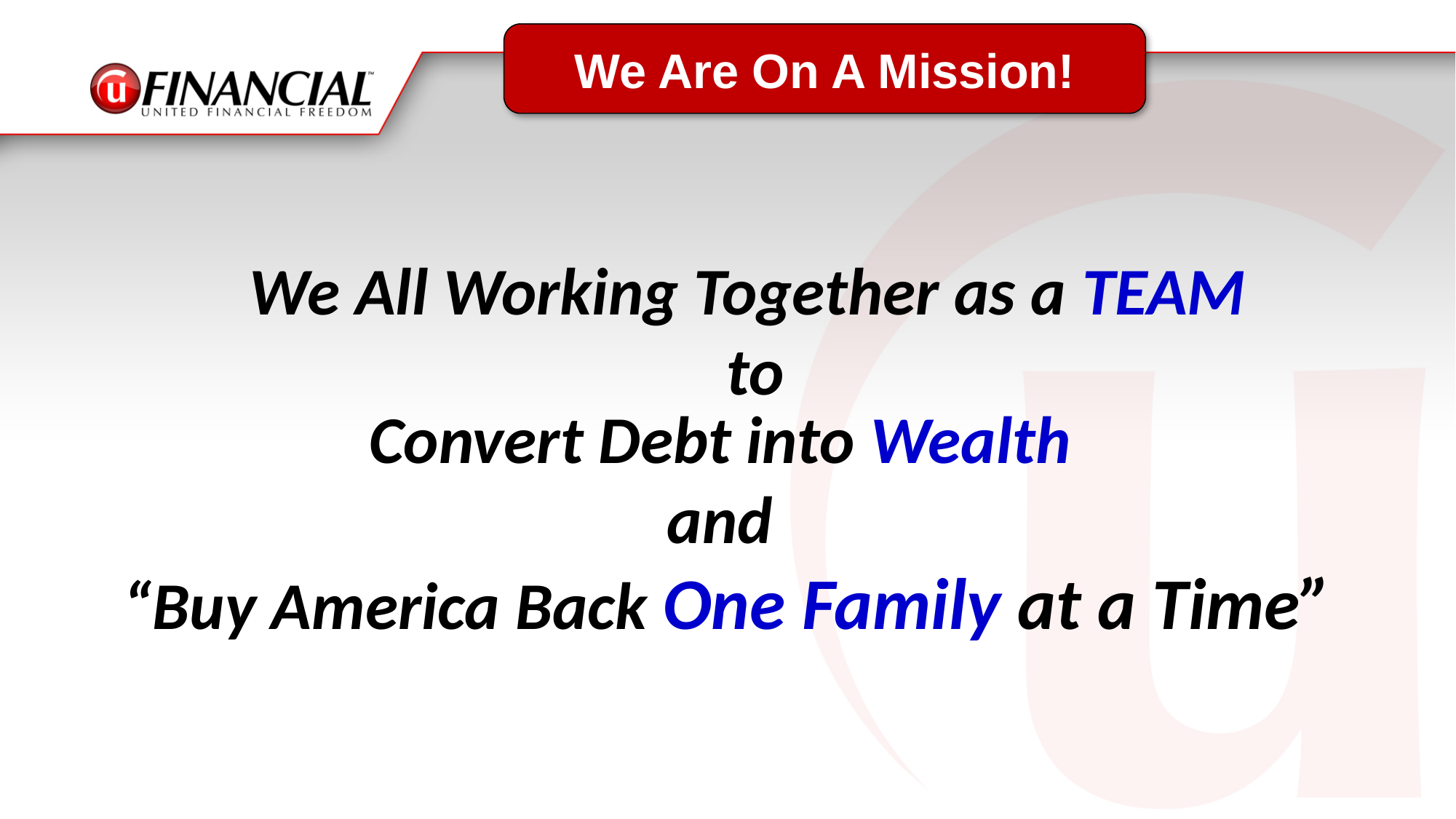

We Are On A Mission!
We All Working Together as a TEAM
to
Convert Debt into Wealth
and
“Buy America Back One Family at a Time”